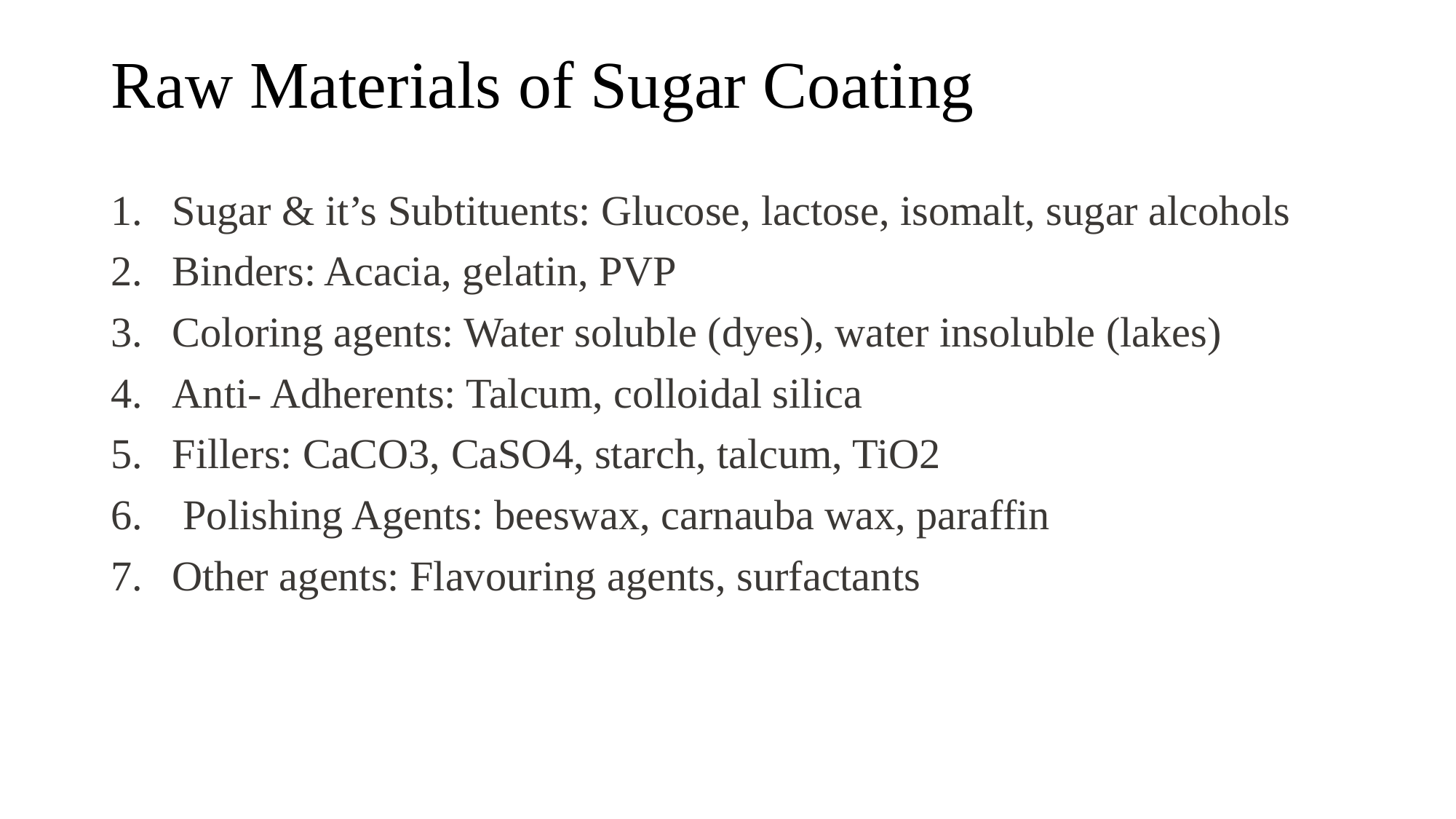

# Raw Materials of Sugar Coating

Sugar & it’s Subtituents: Glucose, lactose, isomalt, sugar alcohols
Binders: Acacia, gelatin, PVP
Coloring agents: Water soluble (dyes), water insoluble (lakes)
Anti- Adherents: Talcum, colloidal silica
Fillers: CaCO3, CaSO4, starch, talcum, TiO2
 Polishing Agents: beeswax, carnauba wax, paraffin
Other agents: Flavouring agents, surfactants